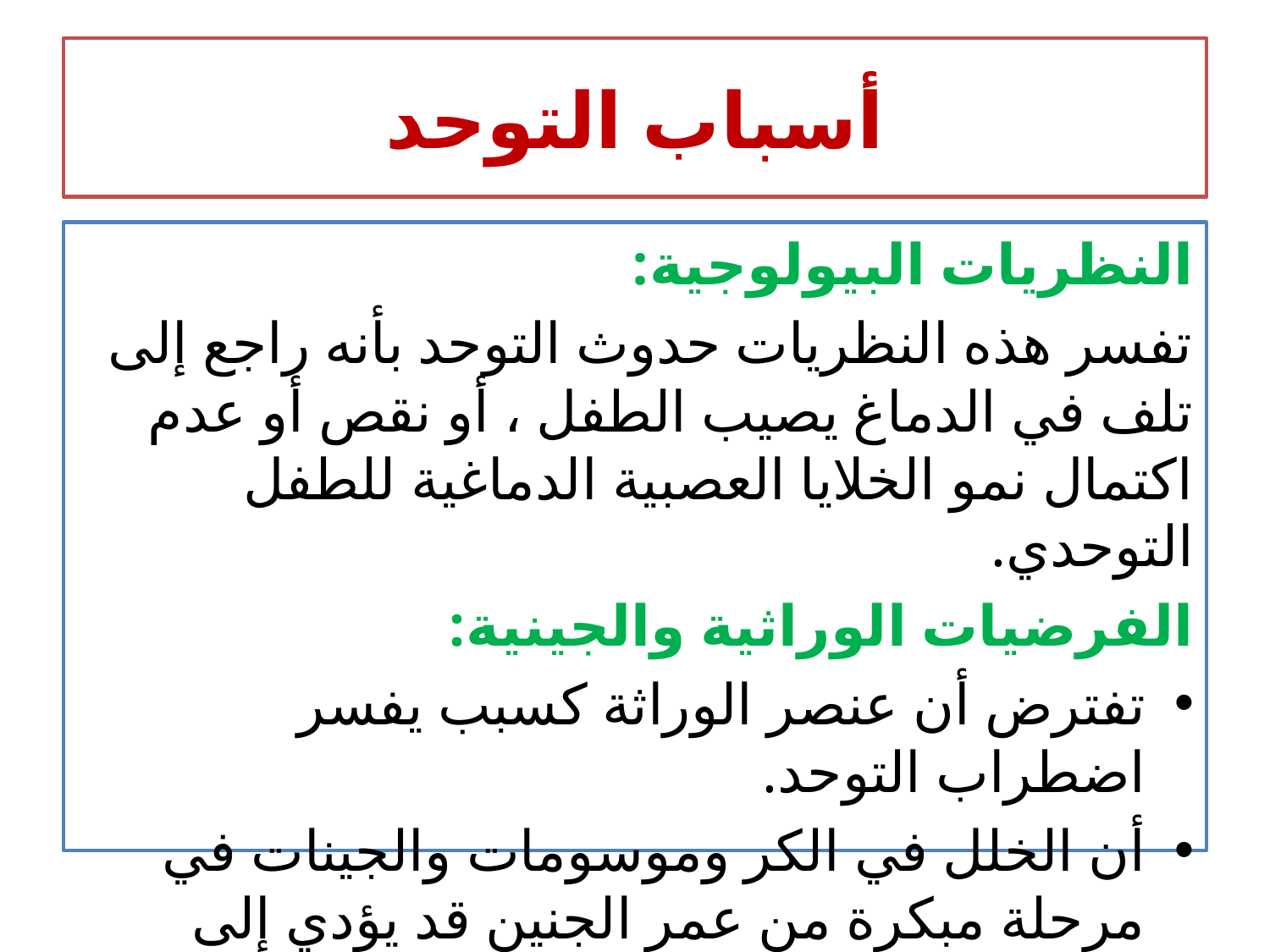

# أسباب التوحد
النظريات البيولوجية:
تفسر هذه النظريات حدوث التوحد بأنه راجع إلى تلف في الدماغ يصيب الطفل ، أو نقص أو عدم اكتمال نمو الخلايا العصبية الدماغية للطفل التوحدي.
الفرضيات الوراثية والجينية:
تفترض أن عنصر الوراثة كسبب يفسر اضطراب التوحد.
أن الخلل في الكر وموسومات والجينات في مرحلة مبكرة من عمر الجنين قد يؤدي إلى الإصابة بالتوحد .